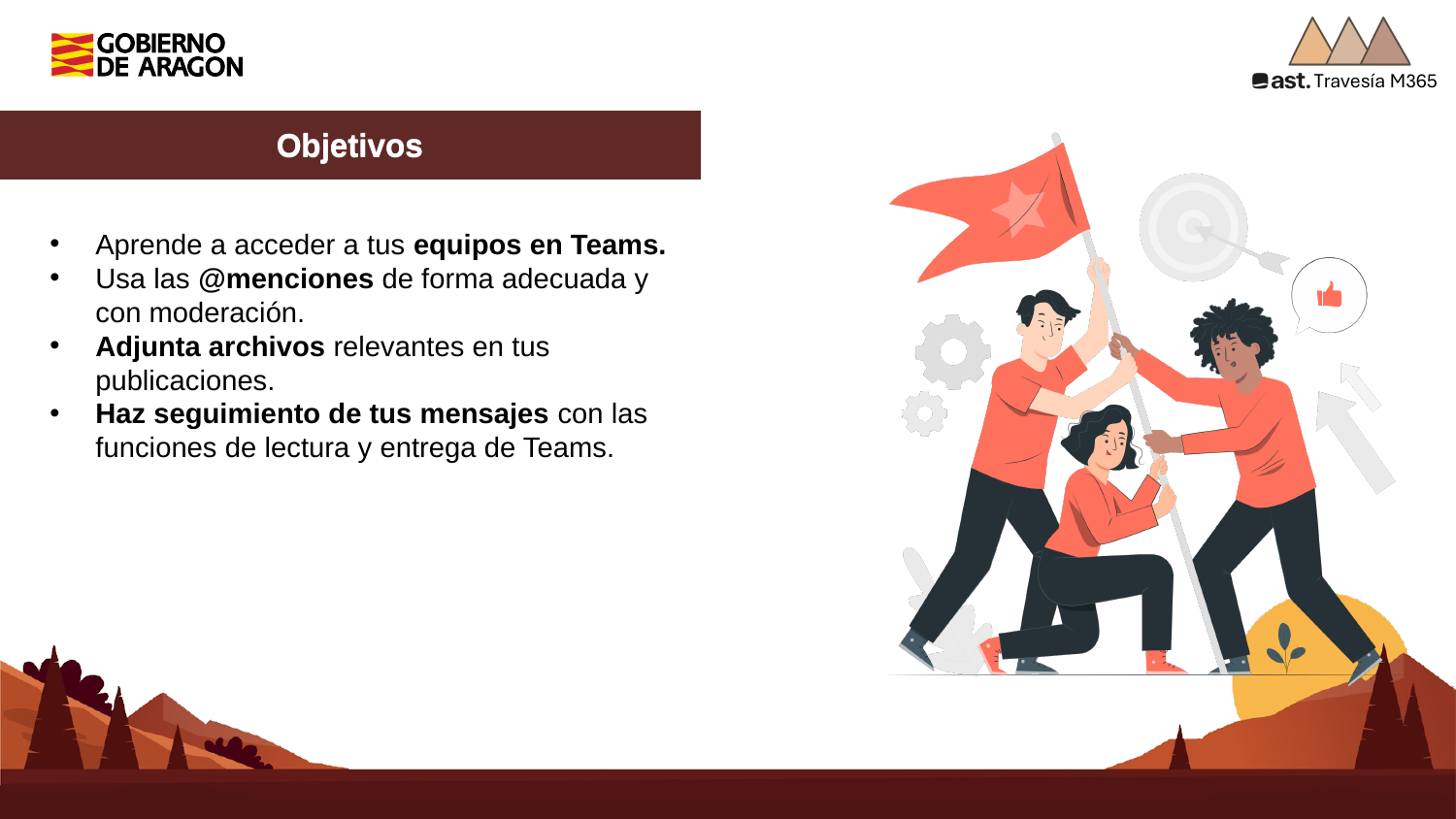

Objetivos
Aprende a acceder a tus equipos en Teams.​
Usa las @menciones de forma adecuada y con moderación.​
Adjunta archivos relevantes en tus publicaciones.​
Haz seguimiento de tus mensajes con las funciones de lectura y entrega de Teams.